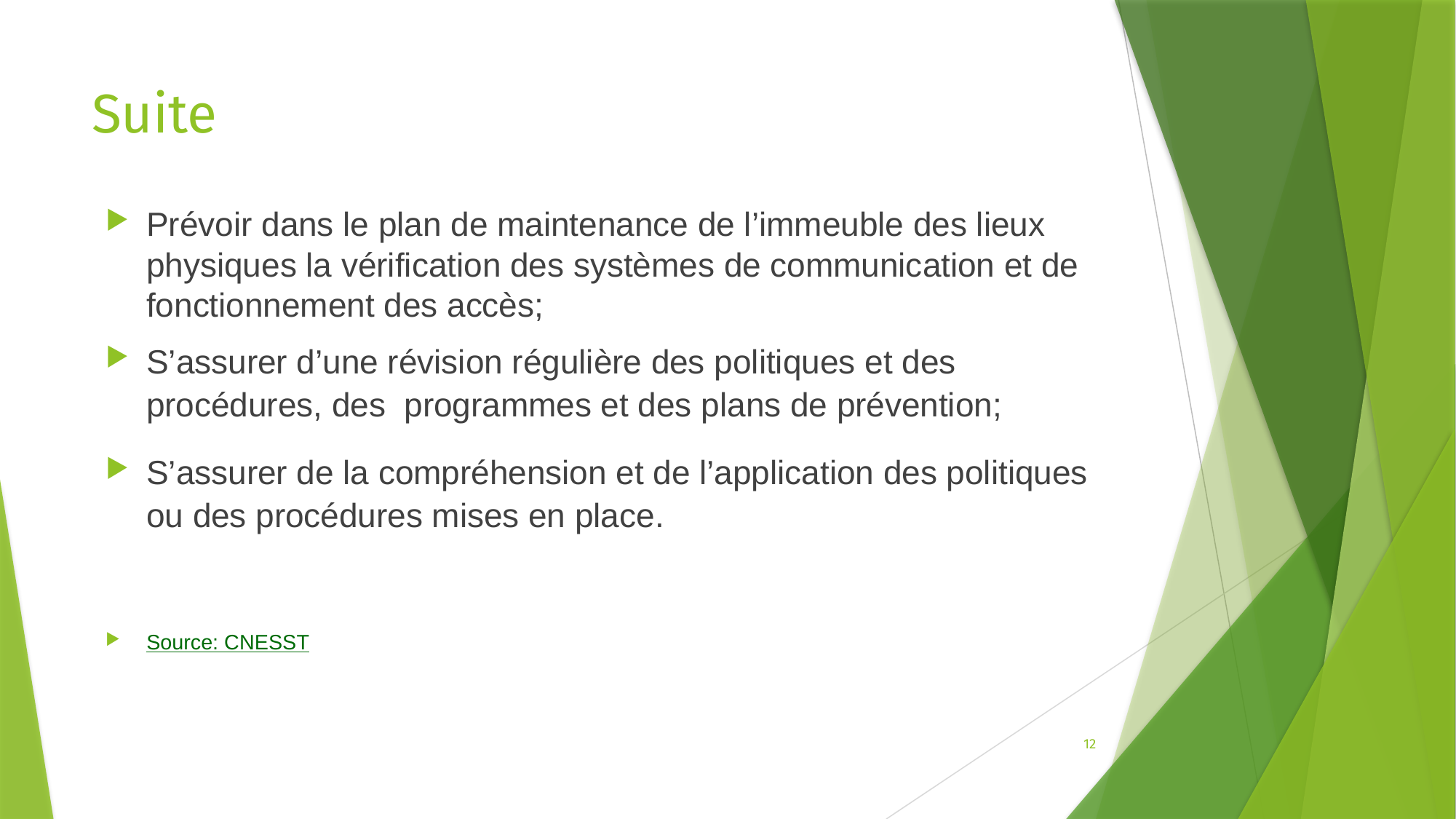

# Suite
Prévoir dans le plan de maintenance de l’immeuble des lieux physiques la vérification des systèmes de communication et de fonctionnement des accès;
S’assurer d’une révision régulière des politiques et des procédures, des  programmes et des plans de prévention;
S’assurer de la compréhension et de l’application des politiques ou des procédures mises en place.

Source: CNESST

12